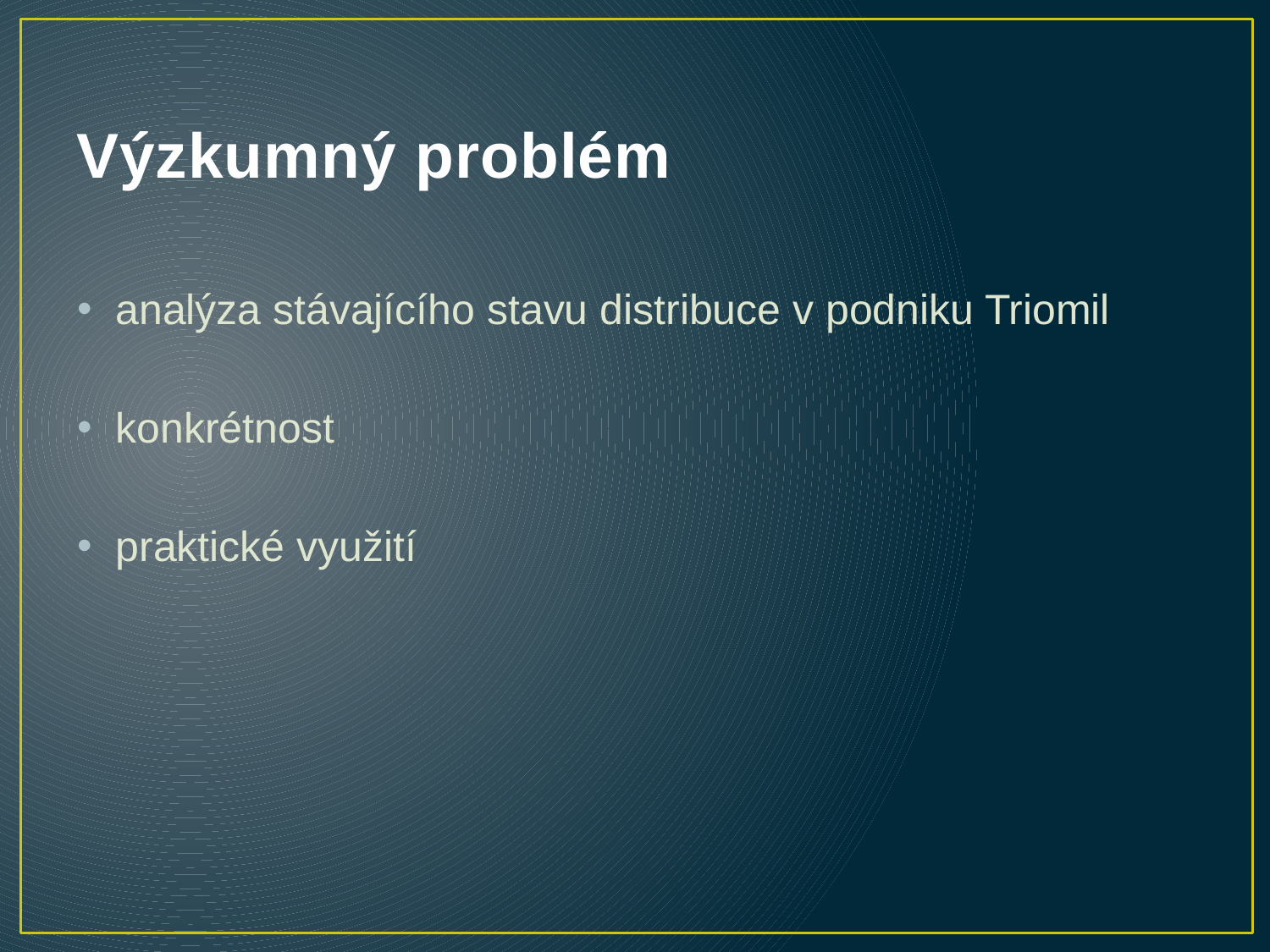

# Výzkumný problém
analýza stávajícího stavu distribuce v podniku Triomil

konkrétnost

praktické využití